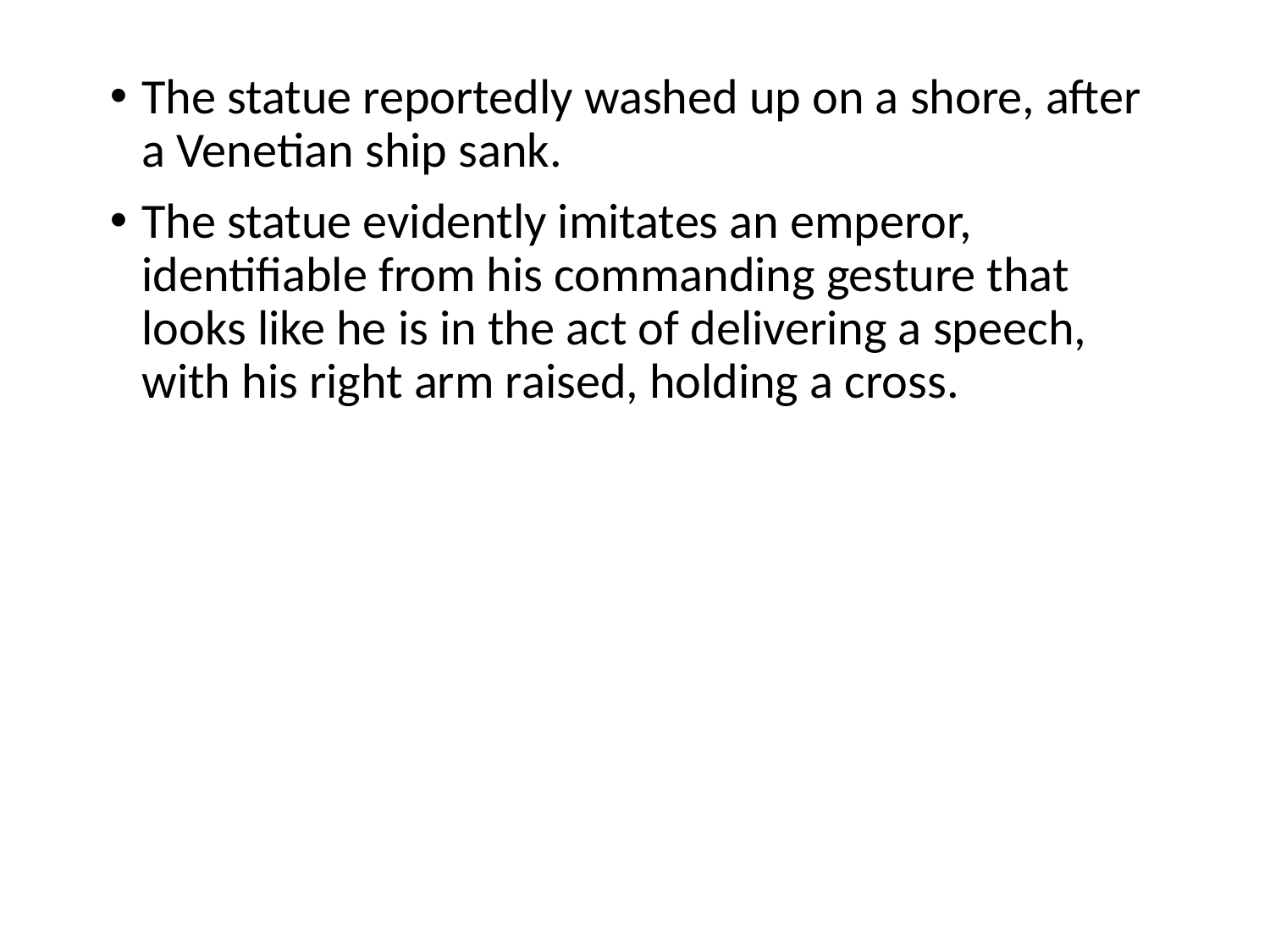

The statue reportedly washed up on a shore, after a Venetian ship sank.
The statue evidently imitates an emperor, identifiable from his commanding gesture that looks like he is in the act of delivering a speech, with his right arm raised, holding a cross.